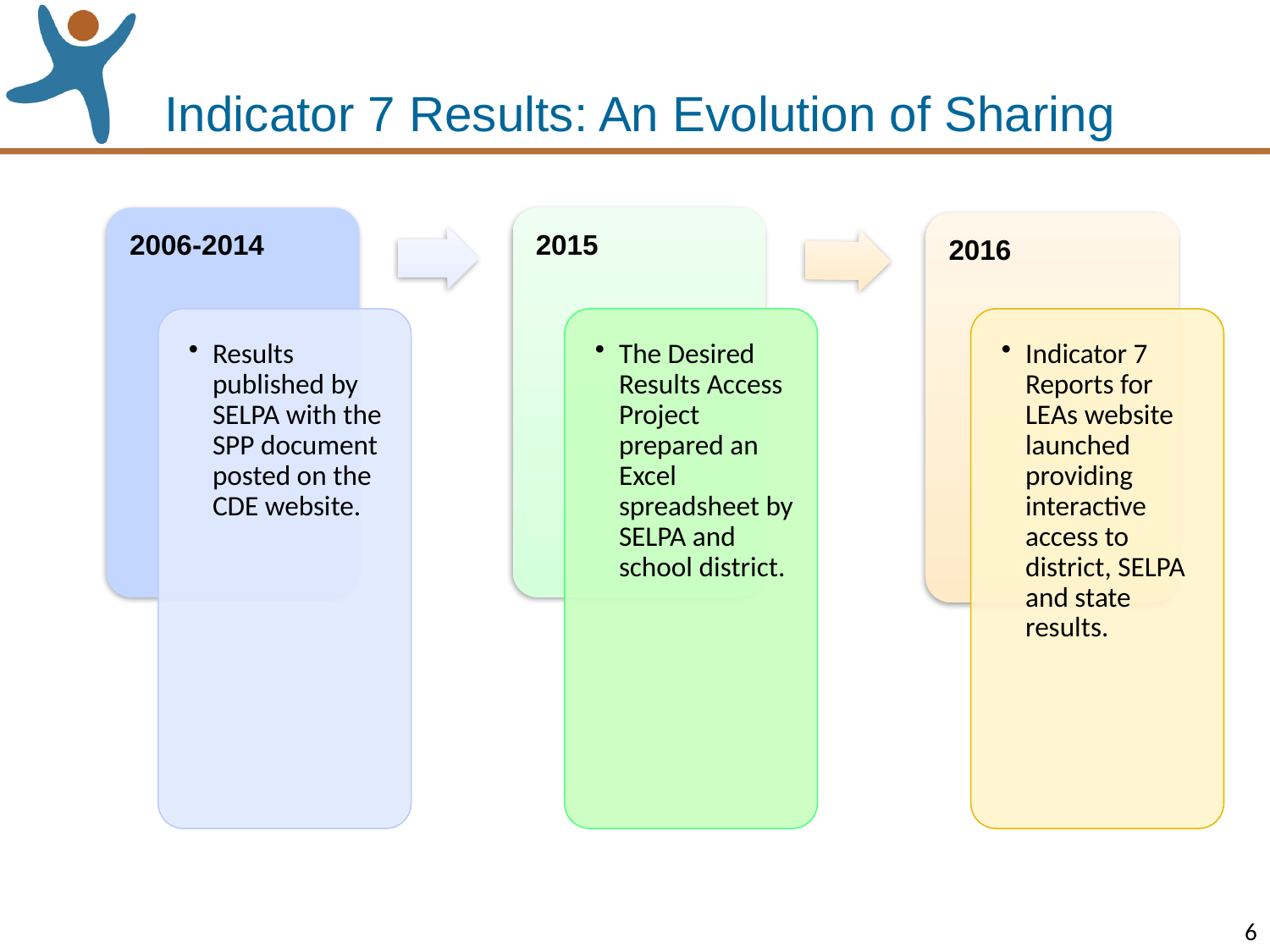

# Indicator 7 Results: An Evolution of Sharing
2006-2014
Results published by SELPA with the SPP document posted on the CDE website.

2015
The Desired Results Access Project prepared an Excel spreadsheet by SELPA and school district.

2016
Indicator 7 Reports for LEAs website launched providing interactive access to district, SELPA and state results.
6